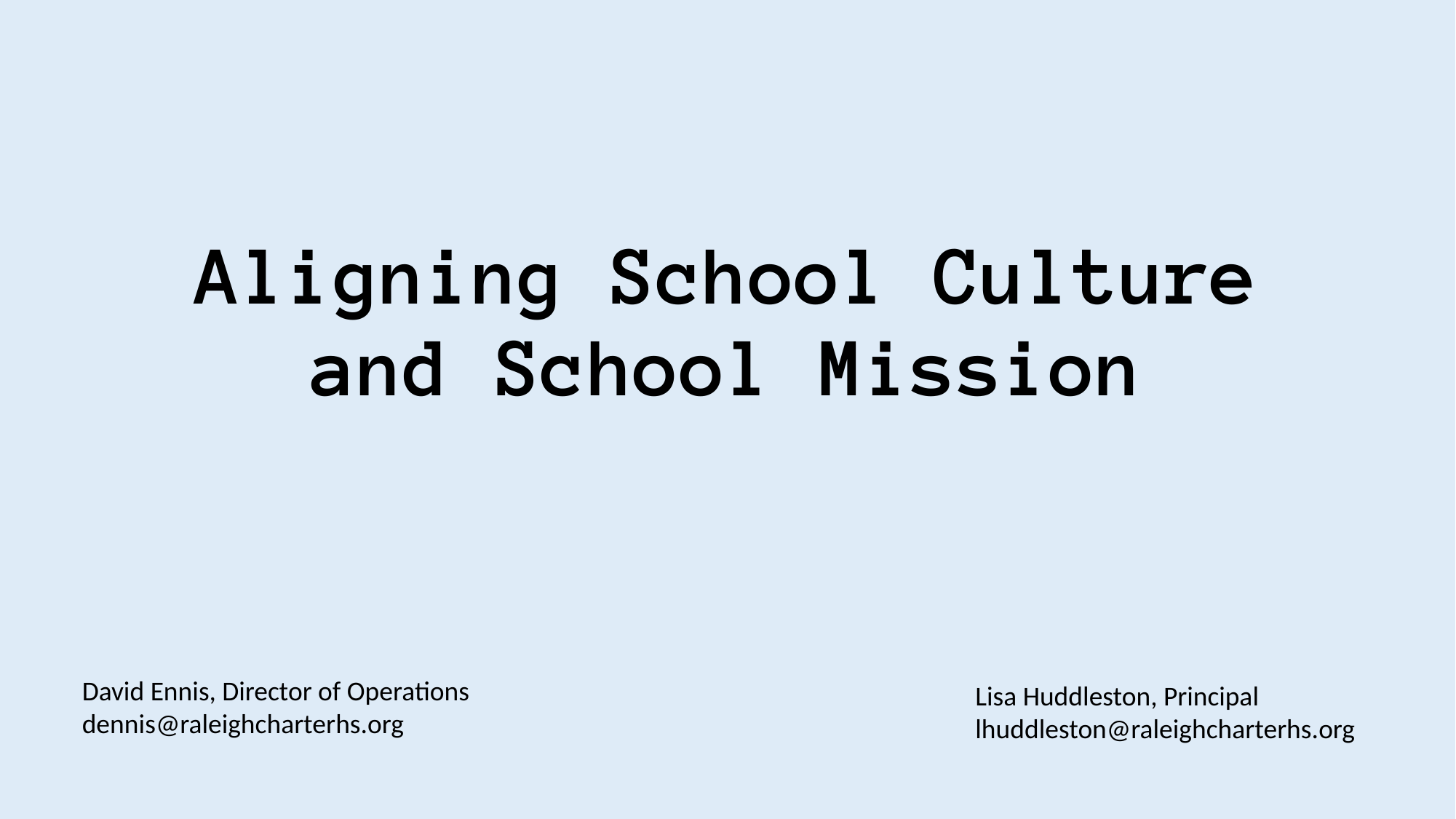

# Aligning School Culture and School Mission
David Ennis, Director of Operations
dennis@raleighcharterhs.org
Lisa Huddleston, Principal
lhuddleston@raleighcharterhs.org